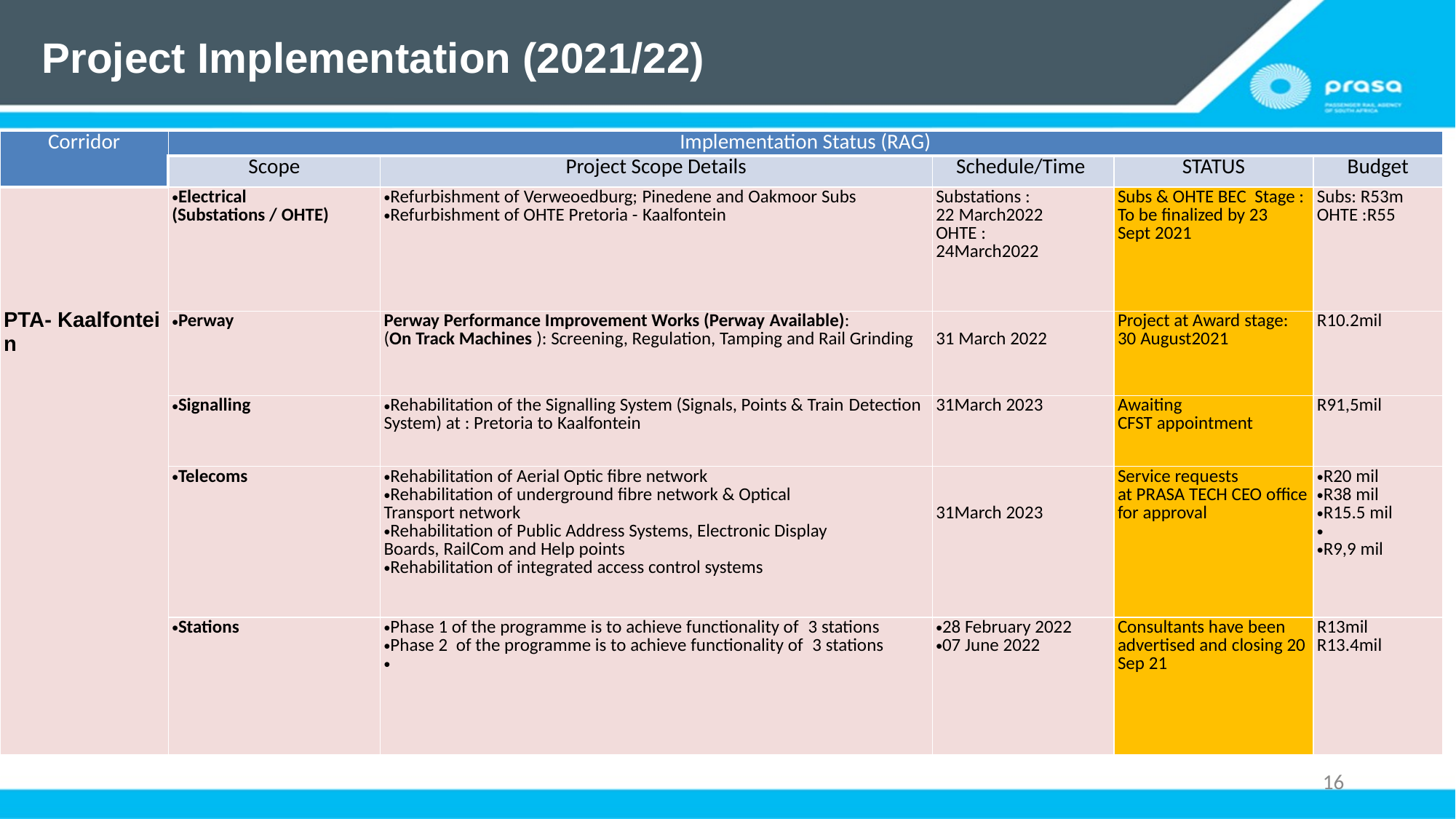

# Project Implementation (2021/22)
| Corridor​ | Implementation Status (RAG)​ |  |  |  |  |
| --- | --- | --- | --- | --- | --- |
|  | Scope​ | Project Scope Details​ | Schedule/Time ​ | STATUS​ | Budget​ |
| ​ ​ ​ ​ ​ PTA- Kaalfontein ​ | Electrical (Substations / OHTE)​ | Refurbishment of Verweoedburg; Pinedene and Oakmoor Subs​ Refurbishment of OHTE Pretoria - Kaalfontei​n | Substations : 22 March2022 ​ OHTE : 24March2022​ | Subs & OHTE BEC  Stage : To be finalized by 23 Sept 2021​ | Subs: R53m​ OHTE :R55​ |
|  | Perway​ | Perway Performance Improvement Works (Perway Available):​ (On Track Machines ): Screening, Regulation, Tamping and Rail Grinding ​ | ​ 31 March 2022​ | Project at Award stage: 30 August2021​ | R10.2mil​ |
|  | Signalling​ | Rehabilitation of the Signalling System (Signals, Points & Train Detection System) at : Pretoria to Kaalfontein​ | 31March 2023​ | Awaiting CFST appointment ​ | R91,5mil​ |
|  | Telecoms ​ | Rehabilitation of Aerial Optic fibre network​ Rehabilitation of underground fibre network & Optical Transport network​ Rehabilitation of Public Address Systems, Electronic Display Boards, RailCom and Help points​ Rehabilitation of integrated access control systems​ | ​ ​ 31March 2023​ ​ | Service requests at PRASA TECH CEO office for approval​ | R20 mil​ R38 mil​ R15.5 mil​ ​ R9,9 mil​ |
|  | Stations​ | Phase 1 of the programme is to achieve functionality of  3 stations  ​ Phase 2  of the programme is to achieve functionality of  3 stations​ ​ | 28 February 2022​ 07 June 2022​ | Consultants have been advertised and closing 20 Sep 21​ ​ | R13mil​ R13.4mil​ |

16